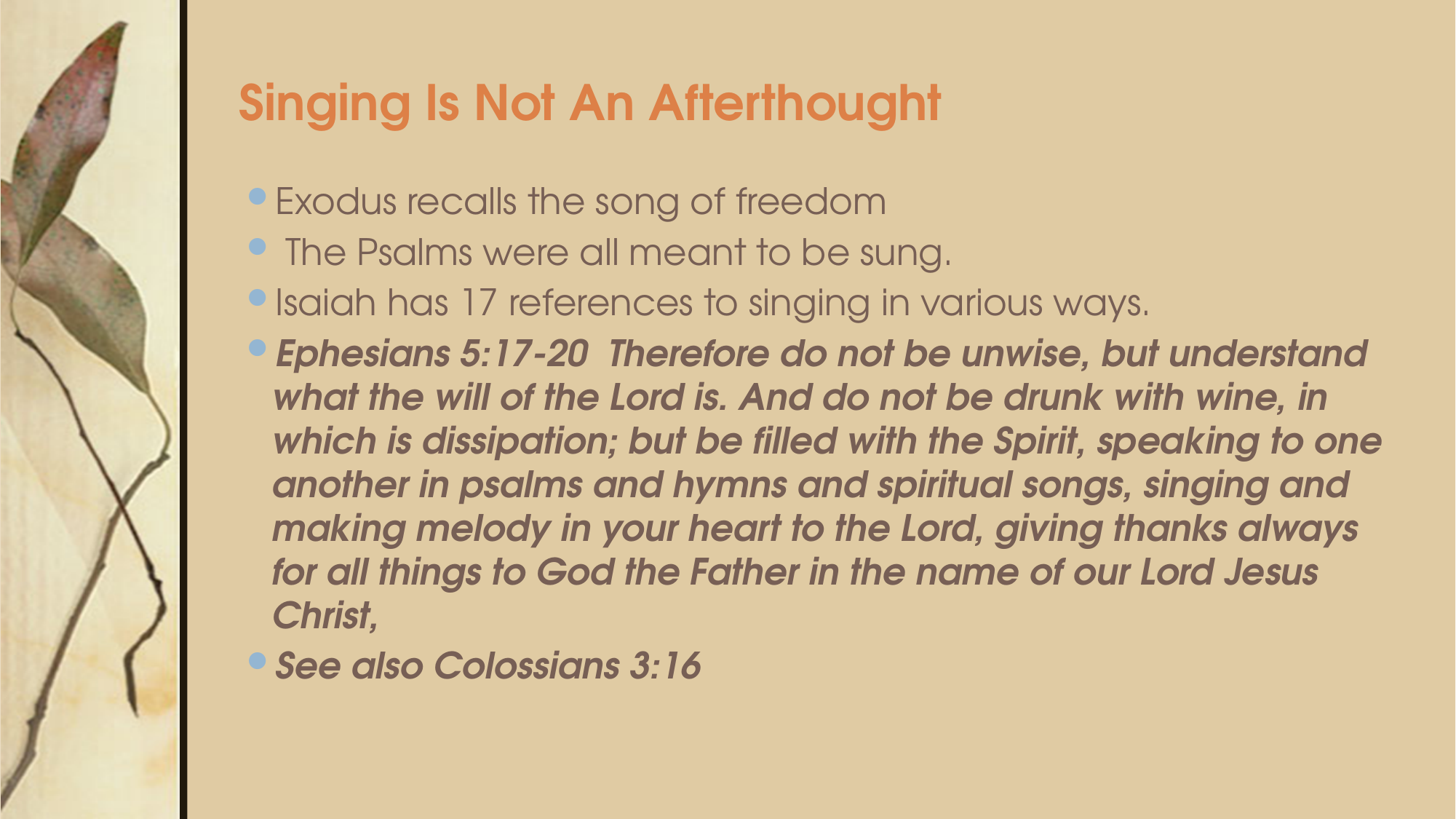

# Singing Is Not An Afterthought
Exodus recalls the song of freedom
 The Psalms were all meant to be sung.
Isaiah has 17 references to singing in various ways.
Ephesians 5:17-20  Therefore do not be unwise, but understand what the will of the Lord is. And do not be drunk with wine, in which is dissipation; but be filled with the Spirit, speaking to one another in psalms and hymns and spiritual songs, singing and making melody in your heart to the Lord, giving thanks always for all things to God the Father in the name of our Lord Jesus Christ,
See also Colossians 3:16